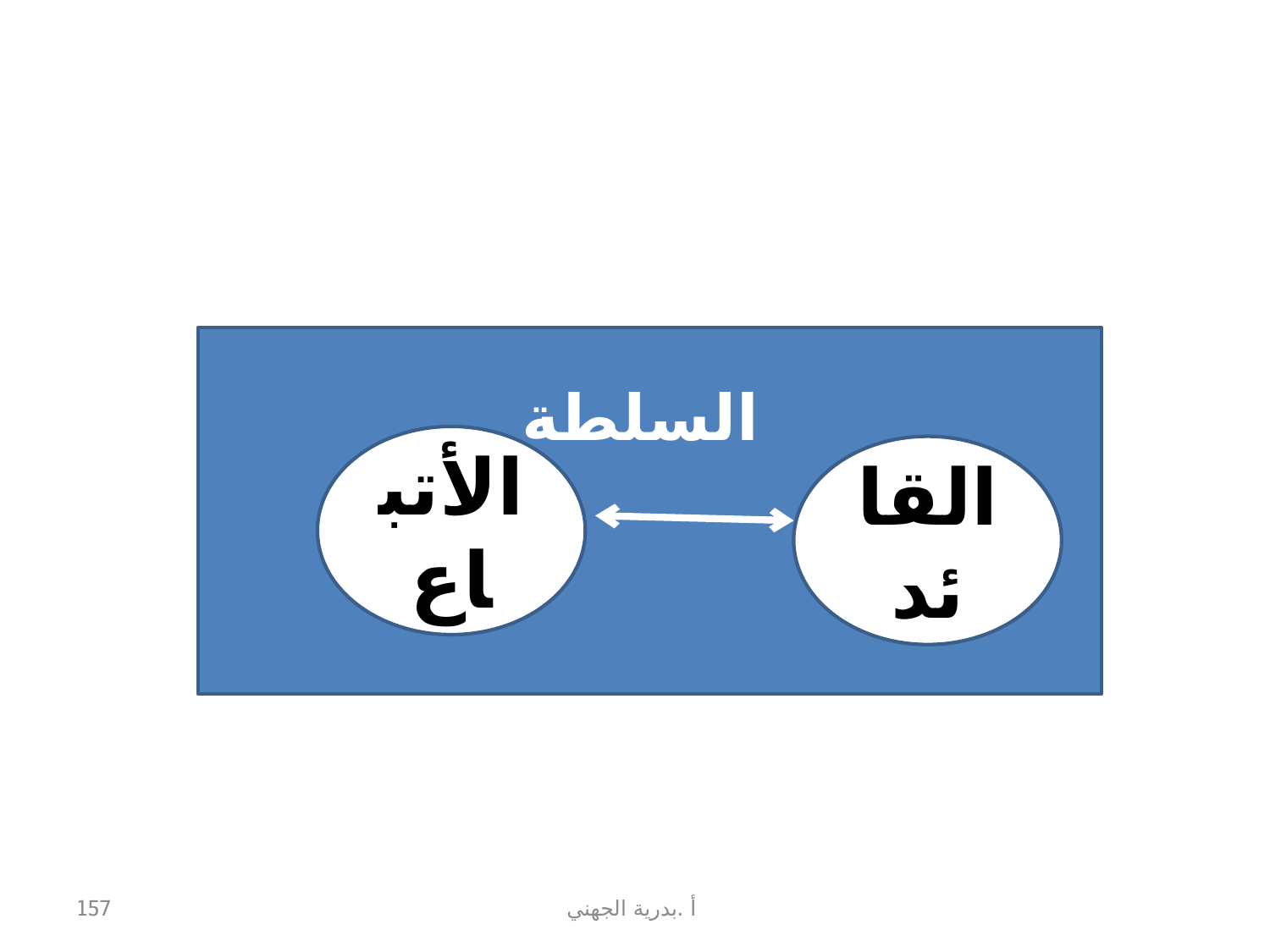

السلطة

الأتباع
القائد
157
أ .بدرية الجهني